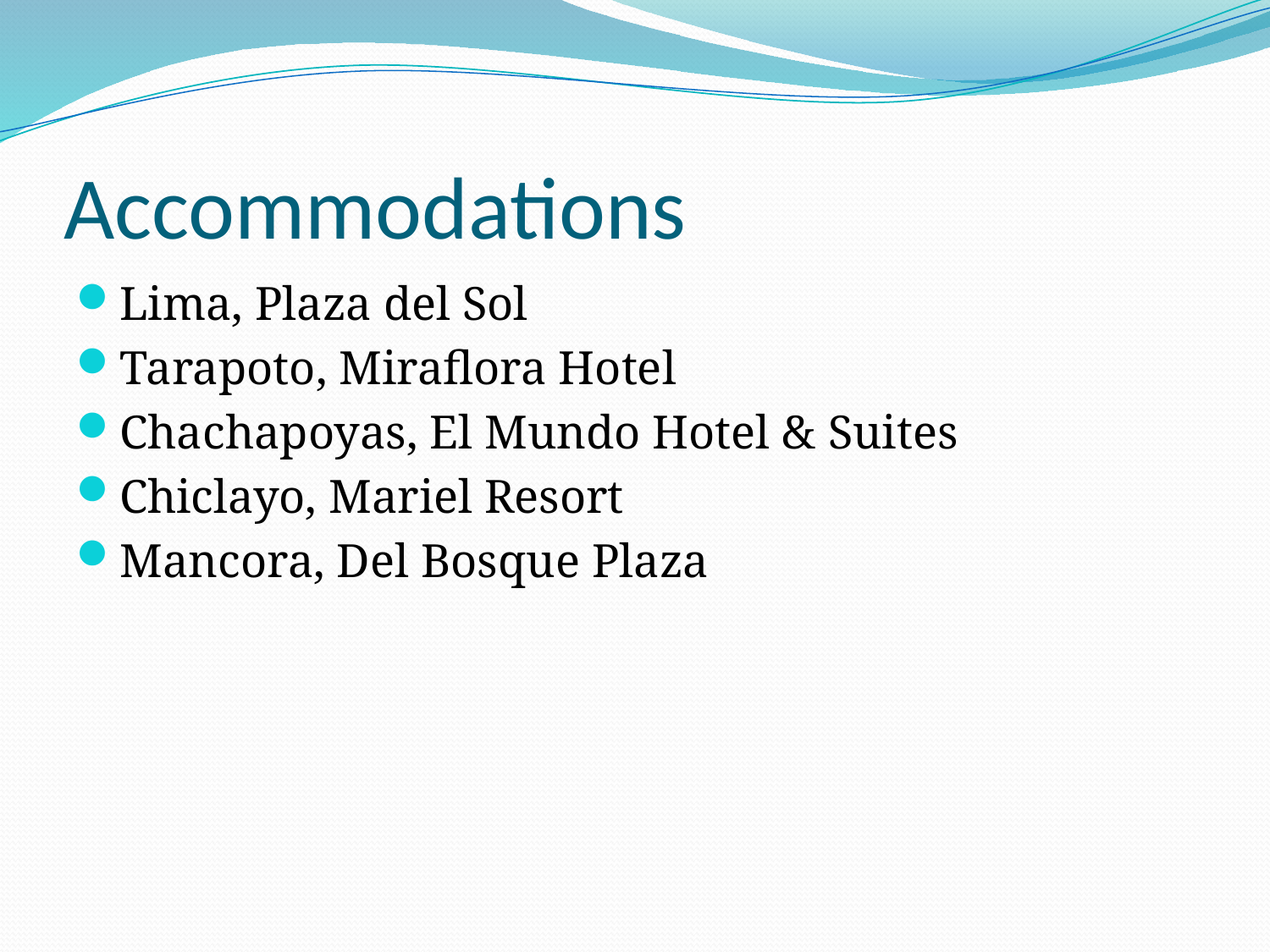

# Accommodations
Lima, Plaza del Sol
Tarapoto, Miraflora Hotel
Chachapoyas, El Mundo Hotel & Suites
Chiclayo, Mariel Resort
Mancora, Del Bosque Plaza